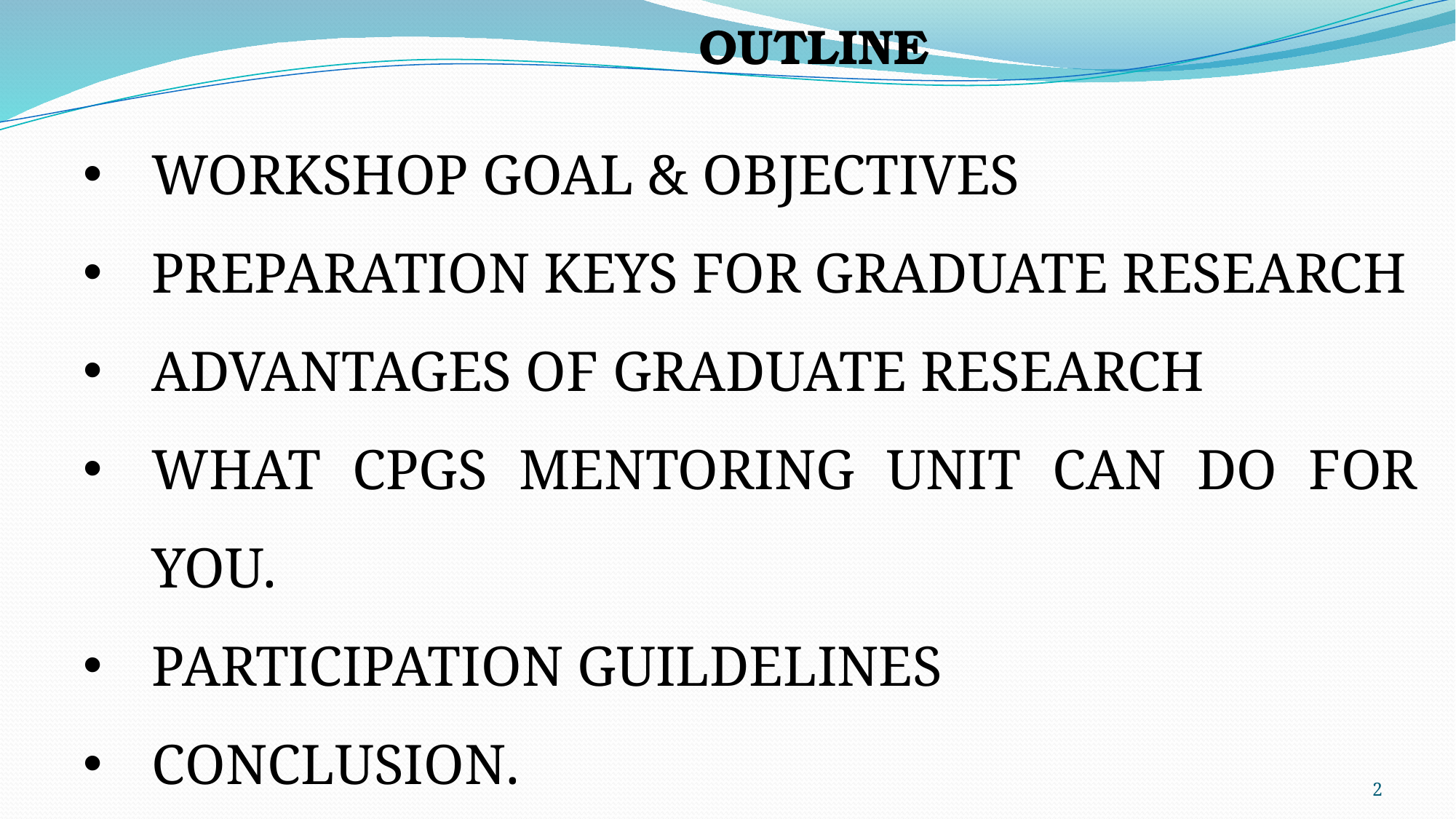

OUTLINE

WORKSHOP GOAL & OBJECTIVES
PREPARATION KEYS FOR GRADUATE RESEARCH
ADVANTAGES OF GRADUATE RESEARCH
WHAT CPGS MENTORING UNIT CAN DO FOR YOU.
PARTICIPATION GUILDELINES
CONCLUSION.

2